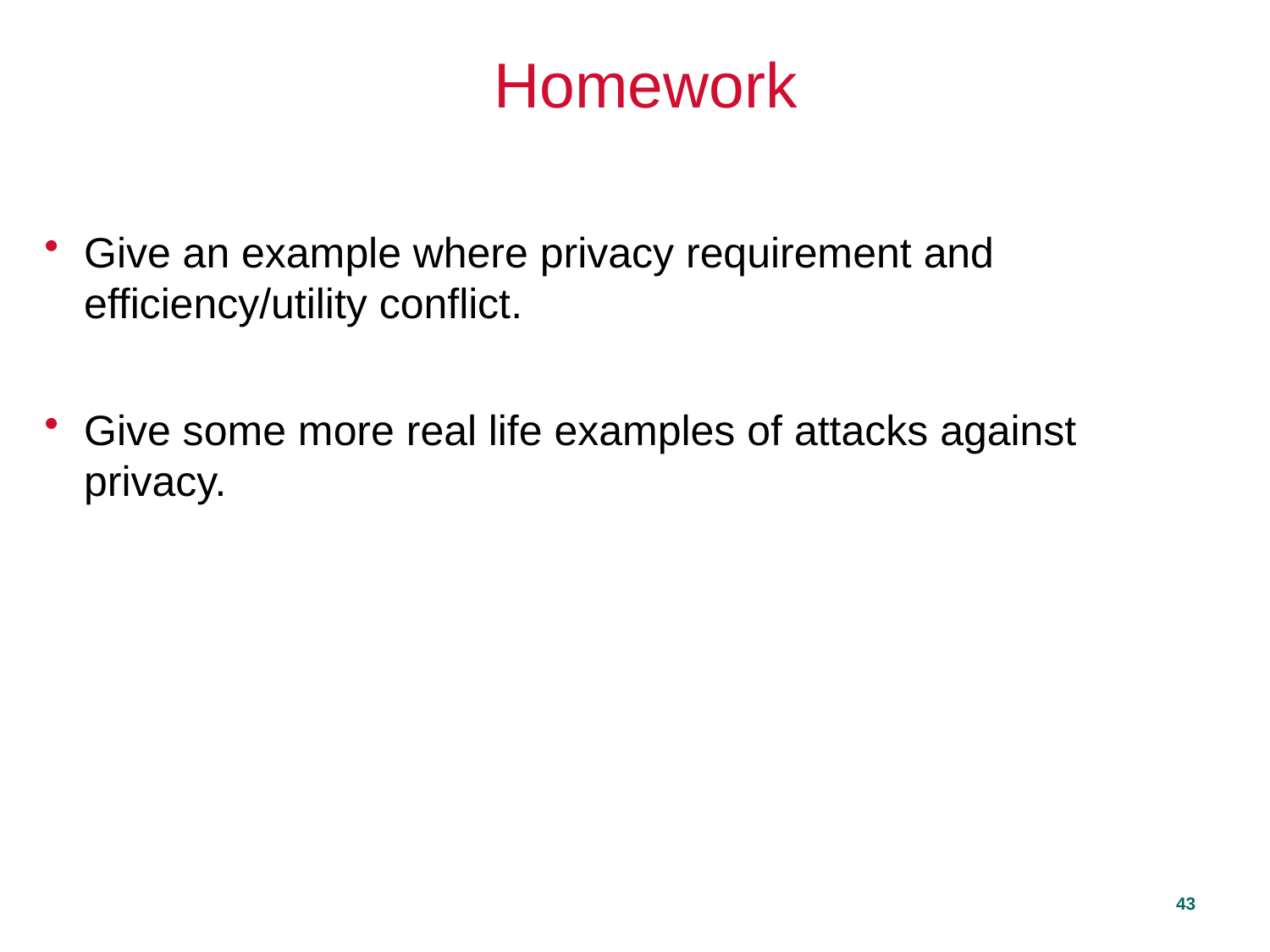

Homework

Give an example where privacy requirement and efficiency/utility conflict.

Give some more real life examples of attacks against privacy.